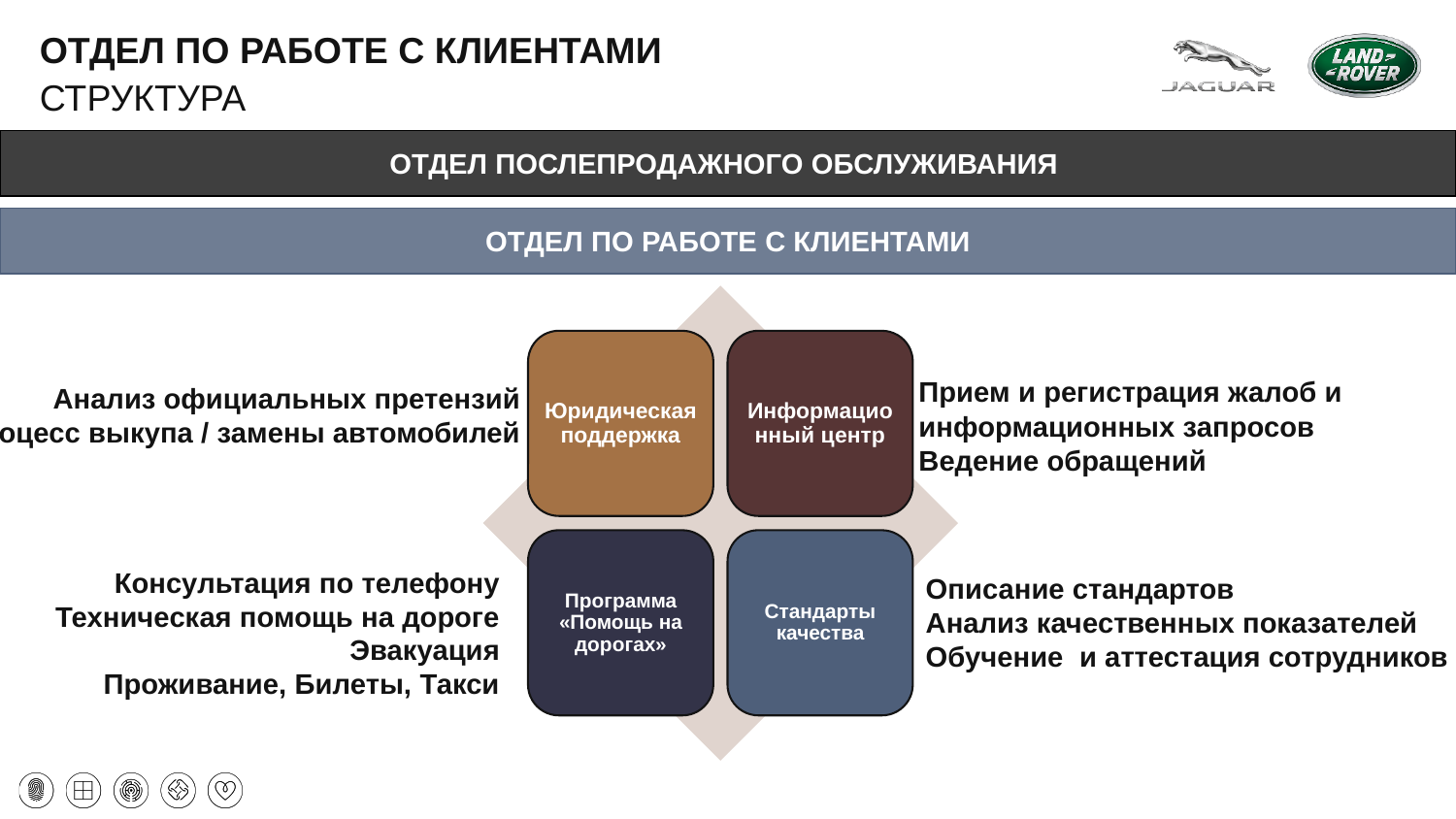

# ОТДЕЛ ПО РАБОТЕ С КЛИЕНТАМИ
СТРУКТУРА
ОТДЕЛ ПОСЛЕПРОДАЖНОГО ОБСЛУЖИВАНИЯ

ОТДЕЛ ПО РАБОТЕ С КЛИЕНТАМИ

Юридическая поддержка

Информационный центр

Программа «Помощь на дорогах»

Стандарты качества
Прием и регистрация жалоб и информационных запросов
Ведение обращений
Анализ официальных претензий
Процесс выкупа / замены автомобилей
Консультация по телефону
Техническая помощь на дороге
Эвакуация
Проживание, Билеты, Такси

Описание стандартов
Анализ качественных показателей
Обучение  и аттестация сотрудников